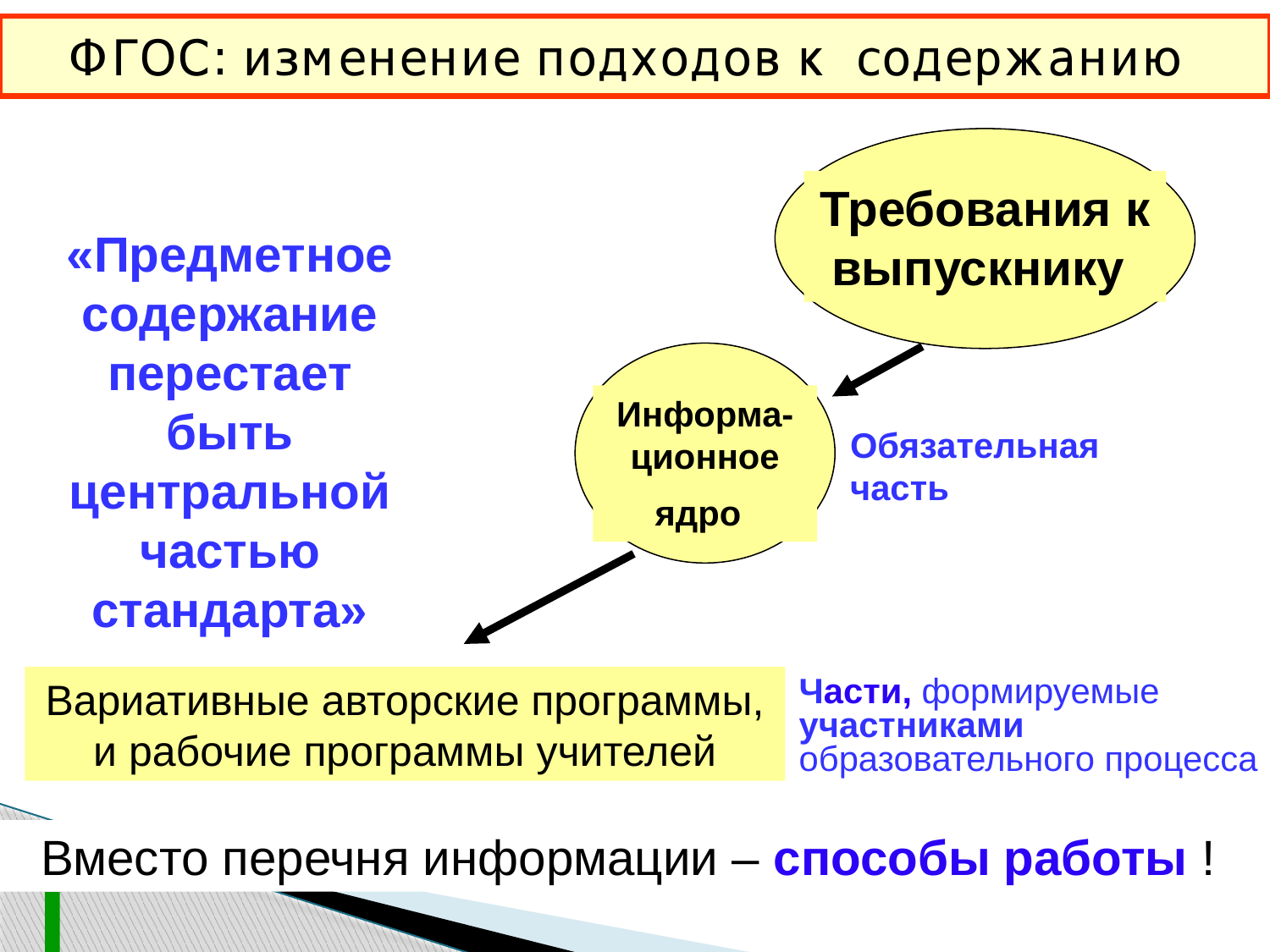

# ФГОС: изменение подходов к  содержанию

Требования к выпускнику
Был МИНИМУМ СОДЕРЖАНИЯ:
«Предметное содержание перестает быть центральной частью стандарта»
Русский язык

Информа-ционное ядро

Математика
Обязательная часть
История

и т.д.
Вариативные авторские программы, и рабочие программы учителей
Части, формируемые участниками образовательного процесса
Вместо перечня информации – способы работы !